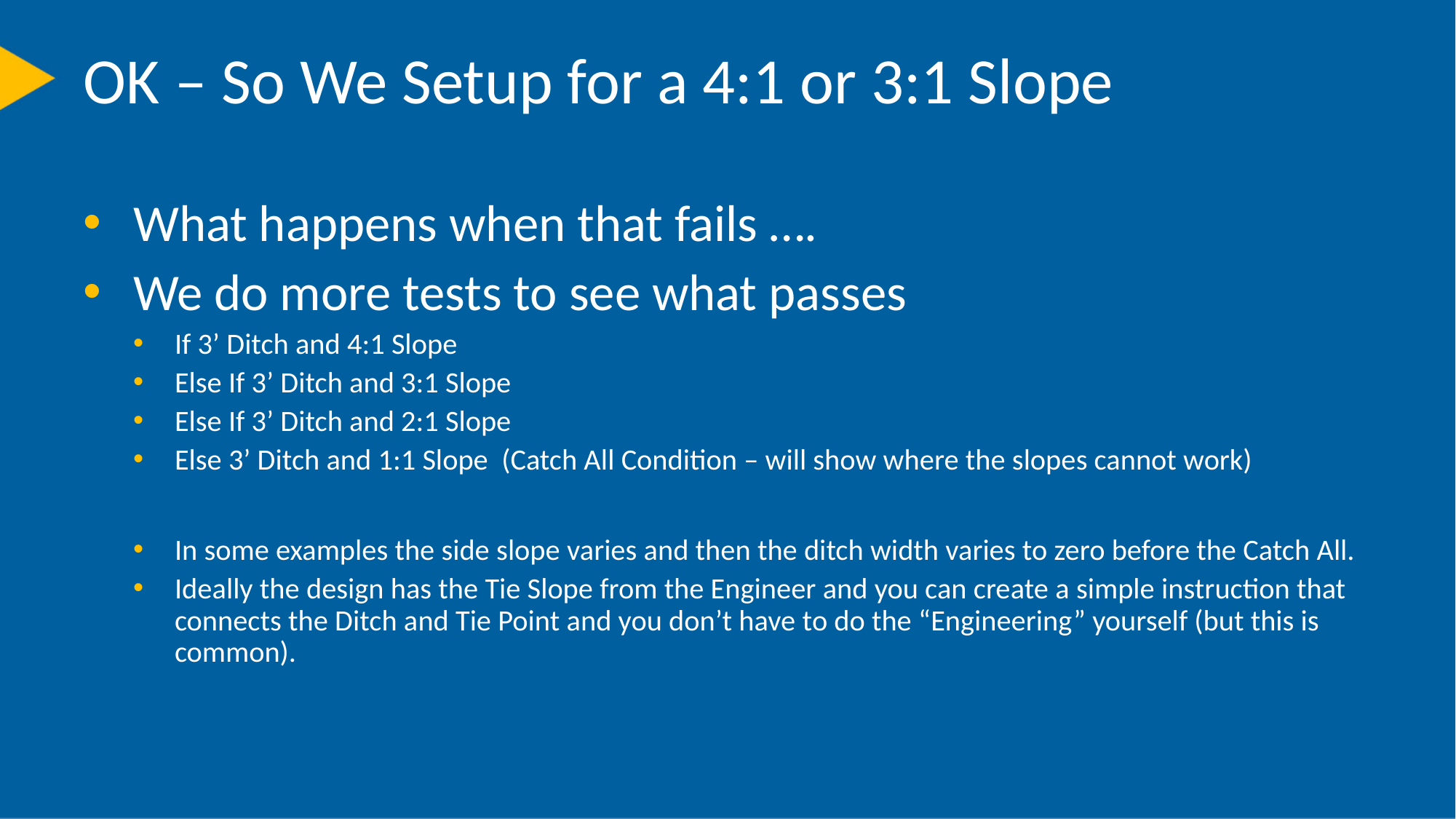

# OK – So We Setup for a 4:1 or 3:1 Slope
What happens when that fails ….
We do more tests to see what passes
If 3’ Ditch and 4:1 Slope
Else If 3’ Ditch and 3:1 Slope
Else If 3’ Ditch and 2:1 Slope
Else 3’ Ditch and 1:1 Slope  (Catch All Condition – will show where the slopes cannot work)

In some examples the side slope varies and then the ditch width varies to zero before the Catch All.
Ideally the design has the Tie Slope from the Engineer and you can create a simple instruction that connects the Ditch and Tie Point and you don’t have to do the “Engineering” yourself (but this is common).